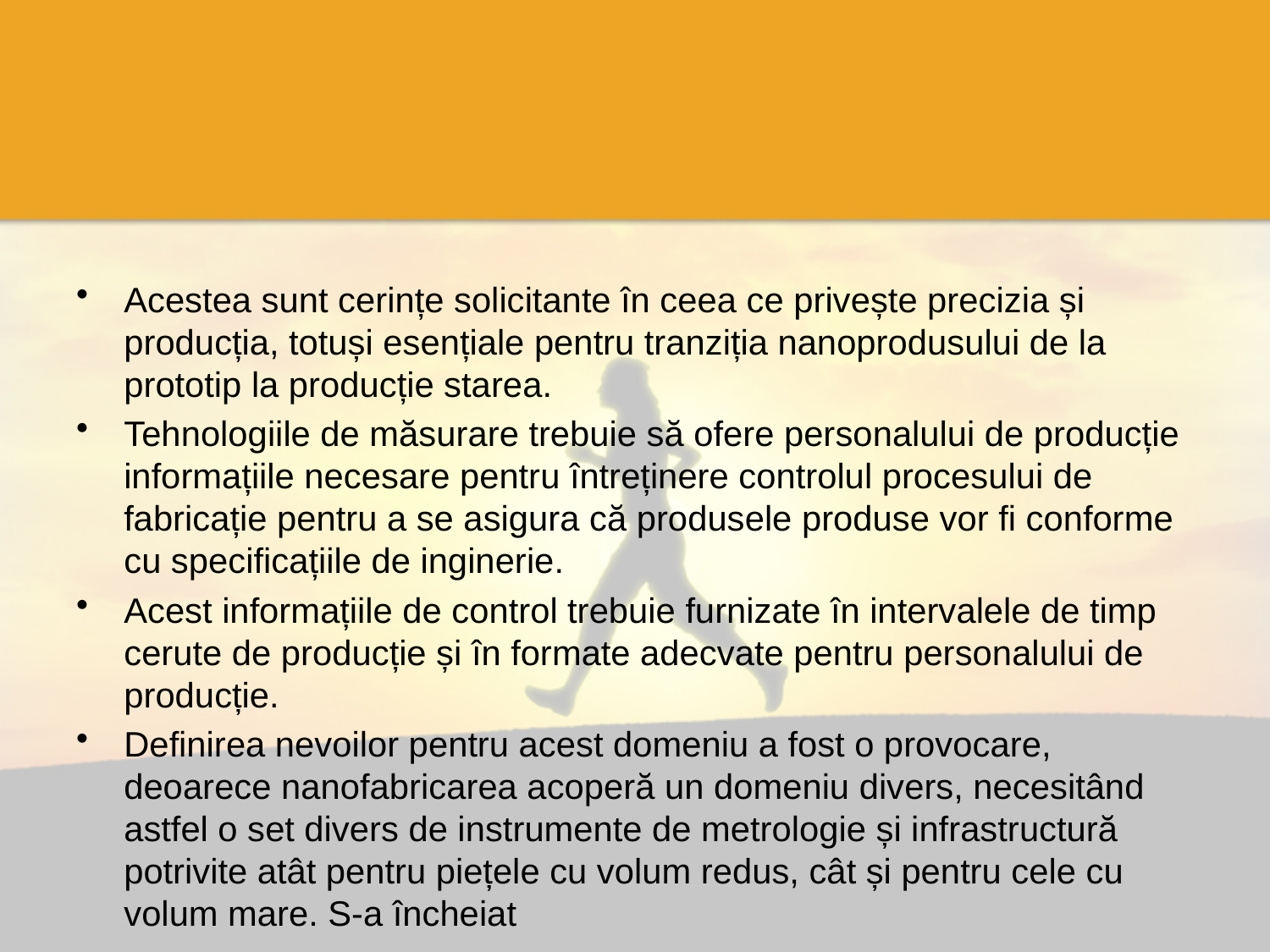

#
Acestea sunt cerințe solicitante în ceea ce privește precizia și producția, totuși esențiale pentru tranziția nanoprodusului de la prototip la producție starea.
Tehnologiile de măsurare trebuie să ofere personalului de producție informațiile necesare pentru întreținere controlul procesului de fabricație pentru a se asigura că produsele produse vor fi conforme cu specificațiile de inginerie.
Acest informațiile de control trebuie furnizate în intervalele de timp cerute de producție și în formate adecvate pentru personalului de producție.
Definirea nevoilor pentru acest domeniu a fost o provocare, deoarece nanofabricarea acoperă un domeniu divers, necesitând astfel o set divers de instrumente de metrologie și infrastructură potrivite atât pentru piețele cu volum redus, cât și pentru cele cu volum mare. S-a încheiat